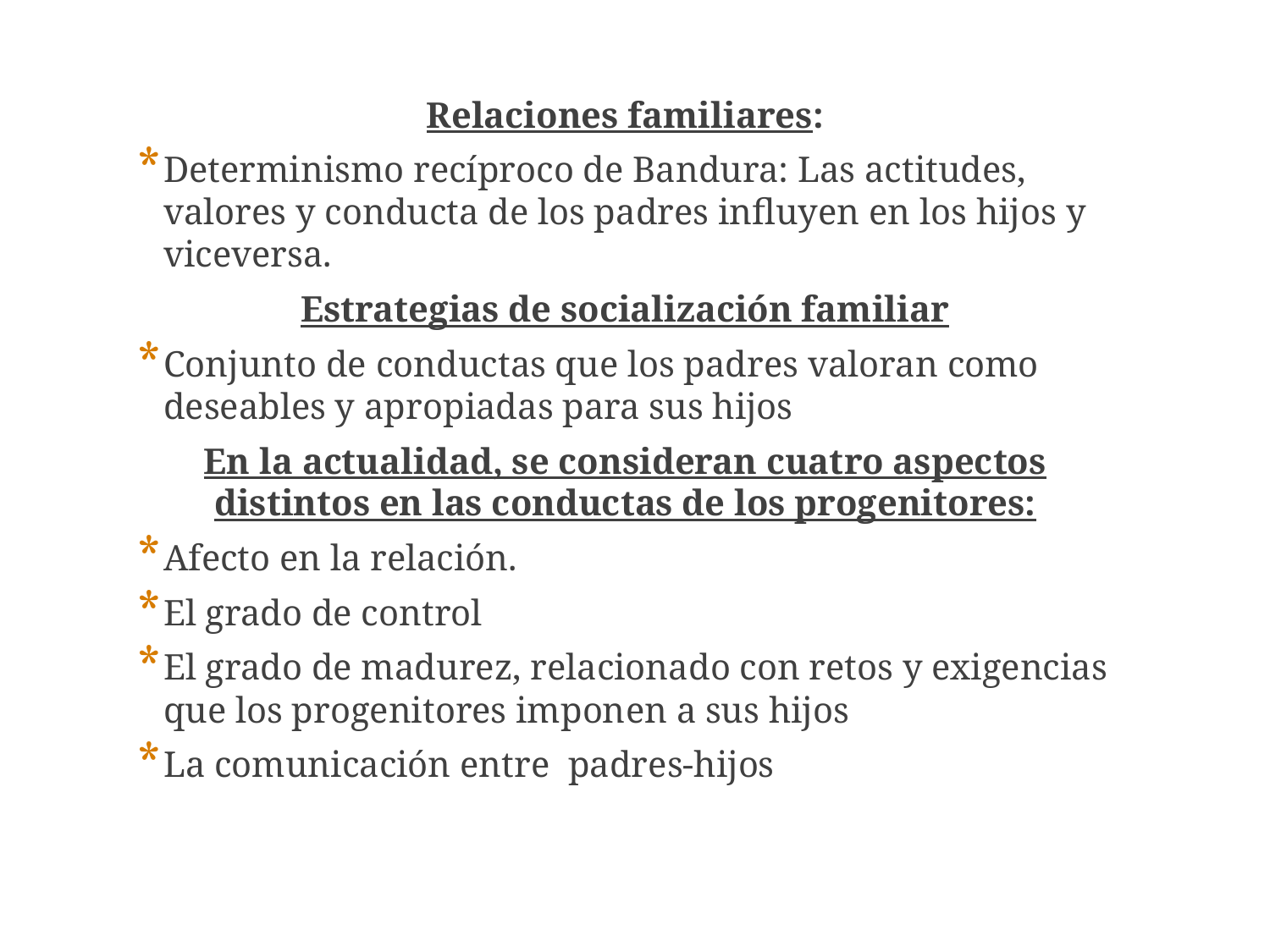

Relaciones familiares:
Determinismo recíproco de Bandura: Las actitudes, valores y conducta de los padres influyen en los hijos y viceversa.
Estrategias de socialización familiar
Conjunto de conductas que los padres valoran como deseables y apropiadas para sus hijos
En la actualidad, se consideran cuatro aspectos distintos en las conductas de los progenitores:
Afecto en la relación.
El grado de control
El grado de madurez, relacionado con retos y exigencias que los progenitores imponen a sus hijos
La comunicación entre  padres-hijos